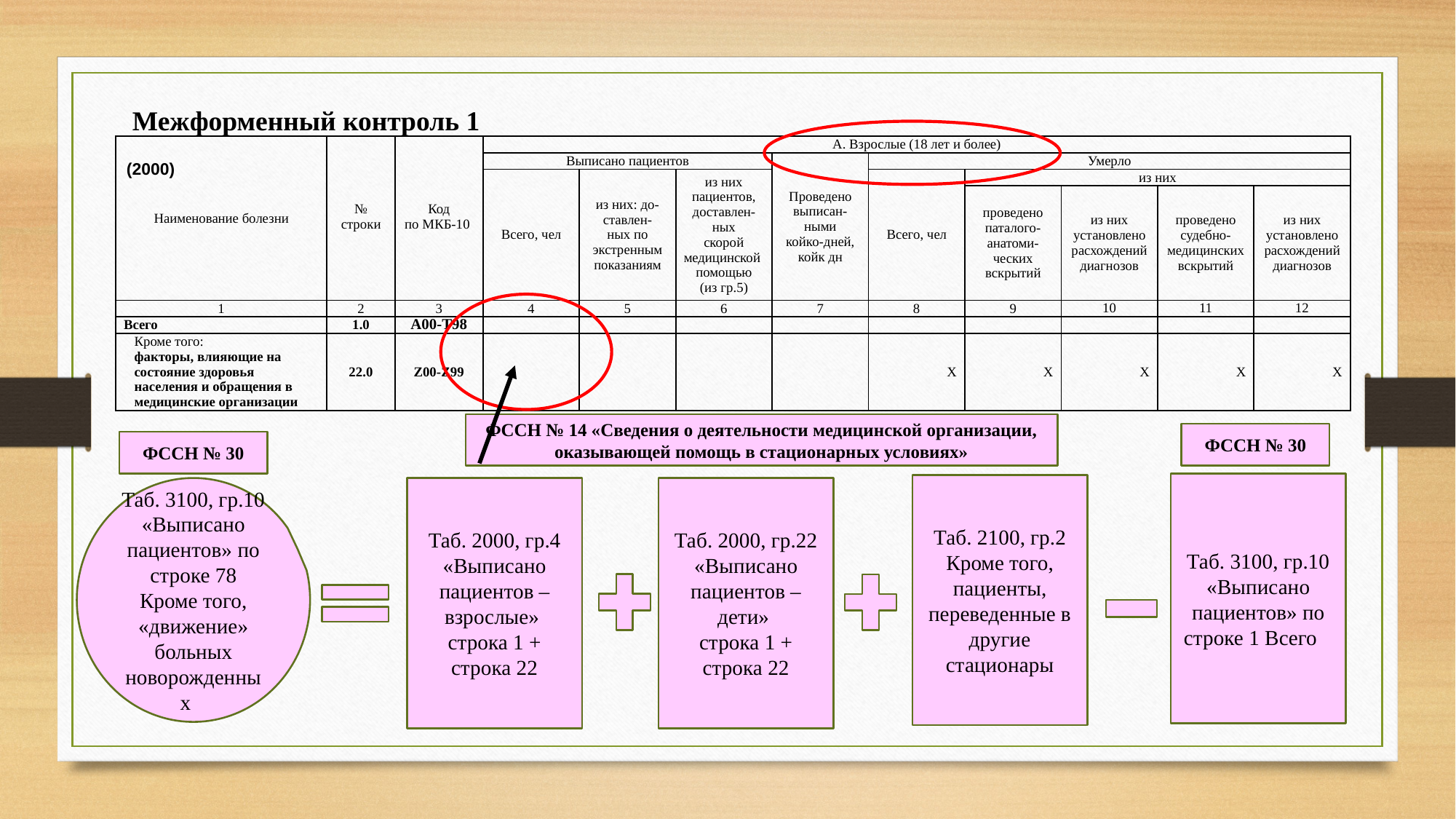

Межформенный контроль 1

| Наименование болезни | № строки | Код по МКБ-10 | А. Взрослые (18 лет и более) |  |  |  |  |  |  |  |  |
| --- | --- | --- | --- | --- | --- | --- | --- | --- | --- | --- | --- |
|  |  |  | Выписано пациентов |  |  | Проведено выписан- ными койко-дней, койк дн | Умерло |  |  |  |  |
|  |  |  | Всего, чел | из них: до- ставлен- ных по экстренным показаниям | из них пациентов, доставлен-ных скорой медицинской помощью (из гр.5) |  | Всего, чел | из них |  |  |  |
|  |  |  |  |  |  |  |  | проведено паталого-анатоми-ческих вскрытий | из них установлено расхождений диагнозов | проведено судебно-медицинских вскрытий | из них установлено расхождений диагнозов |
| 1 | 2 | 3 | 4 | 5 | 6 | 7 | 8 | 9 | 10 | 11 | 12 |
| Всего | 1.0 | А00-Т98 |  |  |  |  |  |  |  |  |  |
| Кроме того: факторы, влияющие на состояние здоровья населения и обращения в медицинские организации | 22.0 | Z00-Z99 |  |  |  |  | X | X | X | X | X |
(2000)

ФССН № 14 «Сведения о деятельности медицинской организации, оказывающей помощь в стационарных условиях»
ФССН № 30
ФССН № 30
Таб. 3100, гр.10 «Выписано пациентов» по строке 1 Всего
Таб. 2100, гр.2 Кроме того, пациенты, переведенные в другие стационары
Таб. 2000, гр.4 «Выписано пациентов – взрослые»  строка 1 + строка 22
Таб. 3100, гр.10 «Выписано пациентов» по строке 78 Кроме того, «движение» больных новорожденных
Таб. 2000, гр.22 «Выписано пациентов – дети»
строка 1 + строка 22